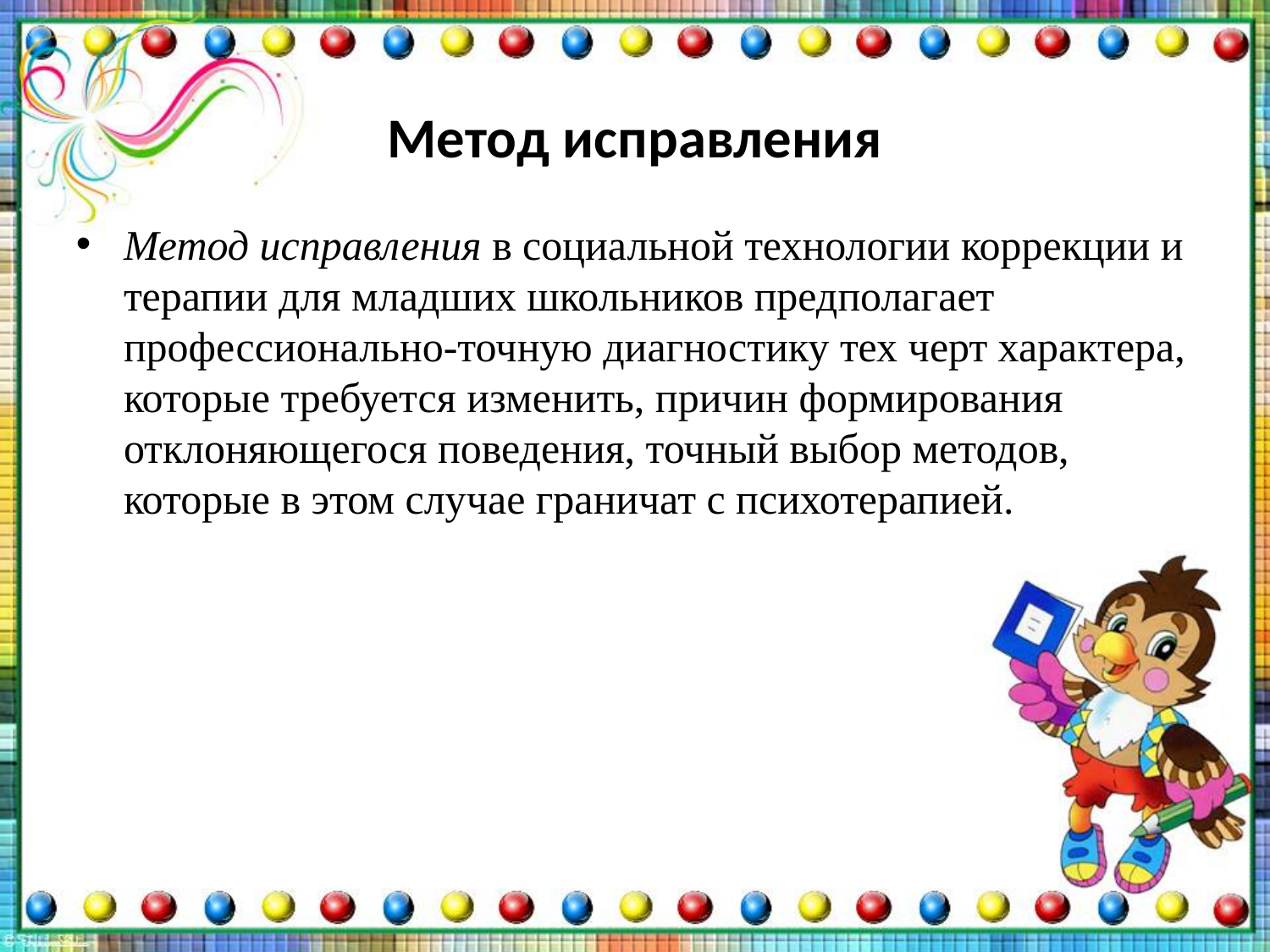

# Метод исправления
Метод исправления в социальной технологии коррекции и терапии для младших школьников предполагает профессионально-точную диагностику тех черт характера, которые требуется изменить, причин формирования отклоняющегося поведения, точный выбор методов, которые в этом случае граничат с психотерапией.